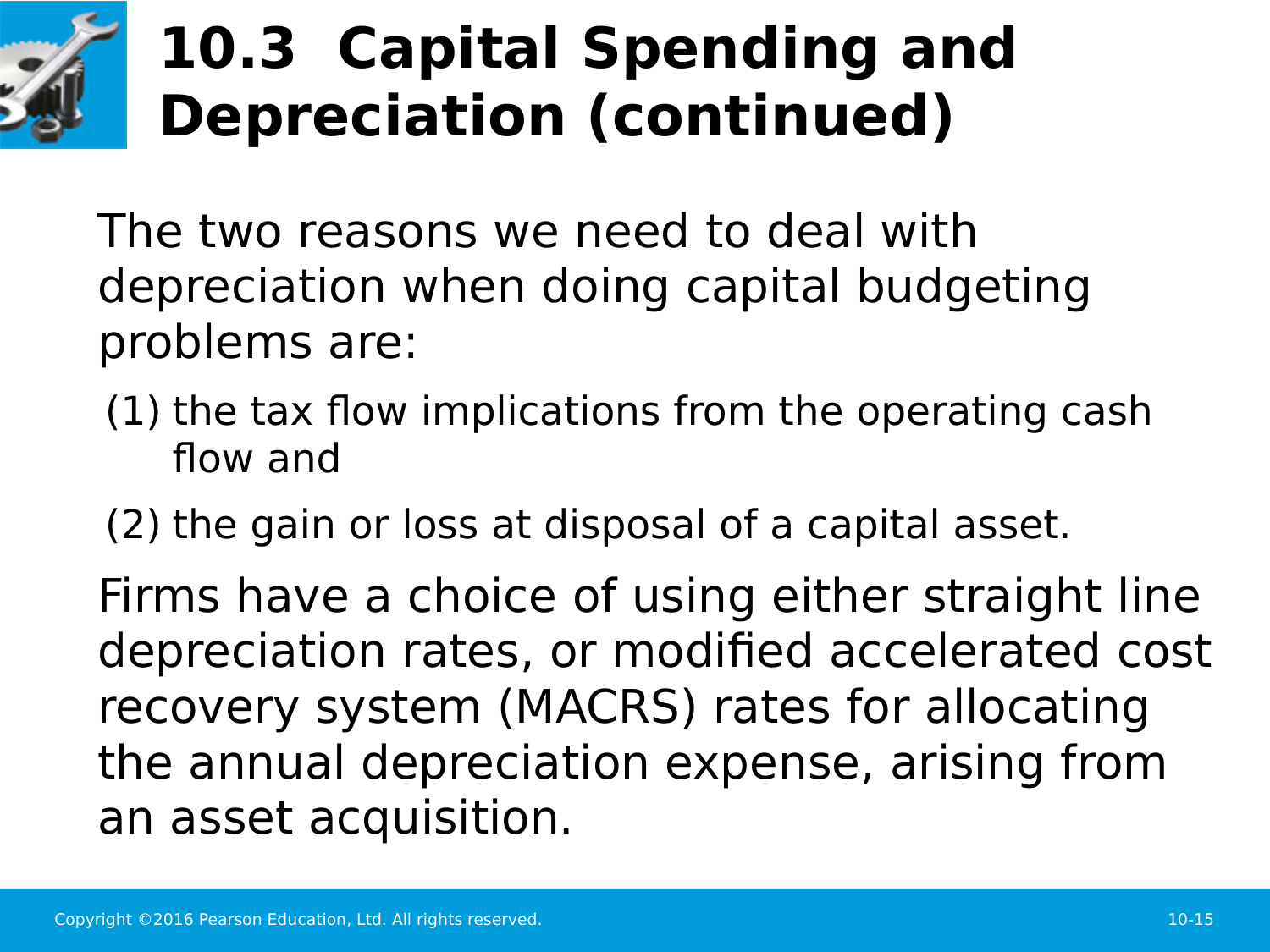

# 10.3  Capital Spending and Depreciation (continued)
	The two reasons we need to deal with depreciation when doing capital budgeting problems are:
the tax flow implications from the operating cash flow and
the gain or loss at disposal of a capital asset.
	Firms have a choice of using either straight line depreciation rates, or modified accelerated cost recovery system (MACRS) rates for allocating the annual depreciation expense, arising from an asset acquisition.